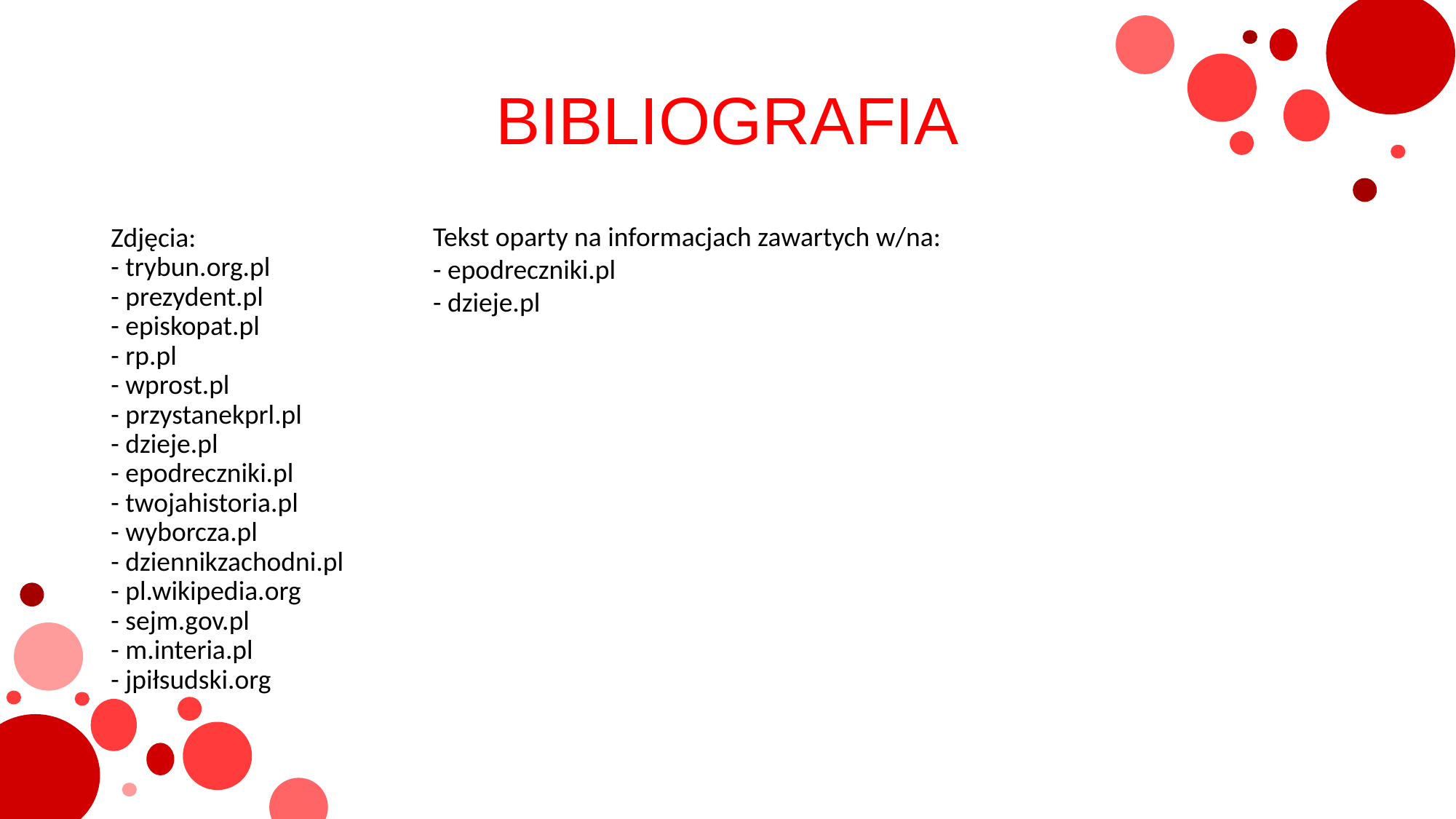

# BIBLIOGRAFIA

Tekst oparty na informacjach zawartych w/na:
- epodreczniki.pl
- dzieje.pl
Zdjęcia:
- trybun.org.pl
- prezydent.pl
- episkopat.pl
- rp.pl
- wprost.pl
- przystanekprl.pl
- dzieje.pl
- epodreczniki.pl
- twojahistoria.pl
- wyborcza.pl
- dziennikzachodni.pl
- pl.wikipedia.org
- sejm.gov.pl
- m.interia.pl
- jpiłsudski.org